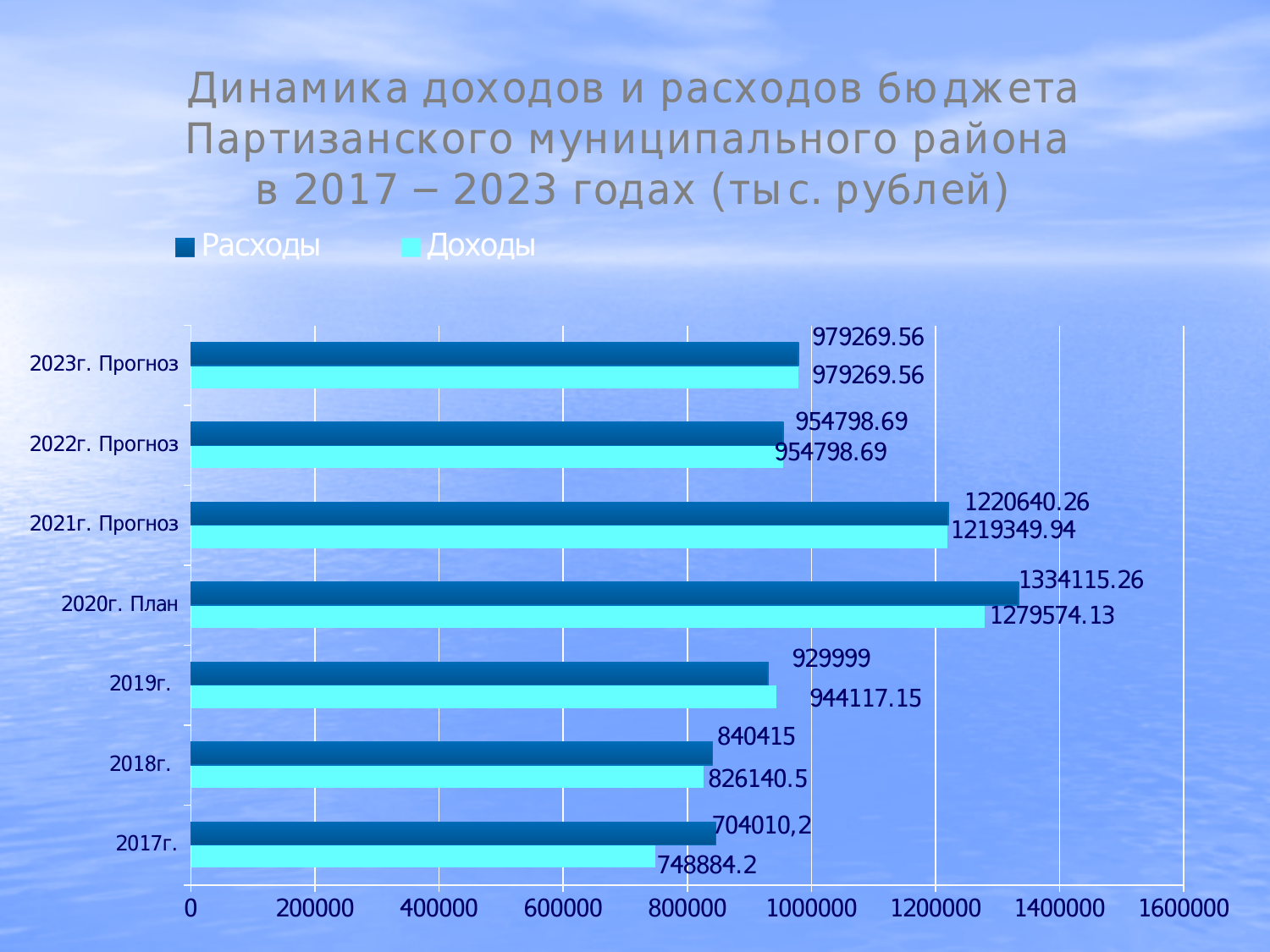

# Динамика доходов и расходов бюджета Партизанского муниципального района в 2017 – 2023 годах (тыс. рублей)

### Chart

| Category | Доходы | Расходы |
|---|---|---|
| 2017г. | 748884.2 | 845893.2 |
| 2018г.  | 826140.5 | 840415.0 |
| 2019г.  | 944117.15 | 929999.0 |
| 2020г. План | 1279574.1300000008 | 1334115.26 |
| 2021г. Прогноз | 1219349.94 | 1220640.26 |
| 2022г. Прогноз | 954798.69 | 954798.69 |
| 2023г. Прогноз | 979269.56 | 979269.56 |